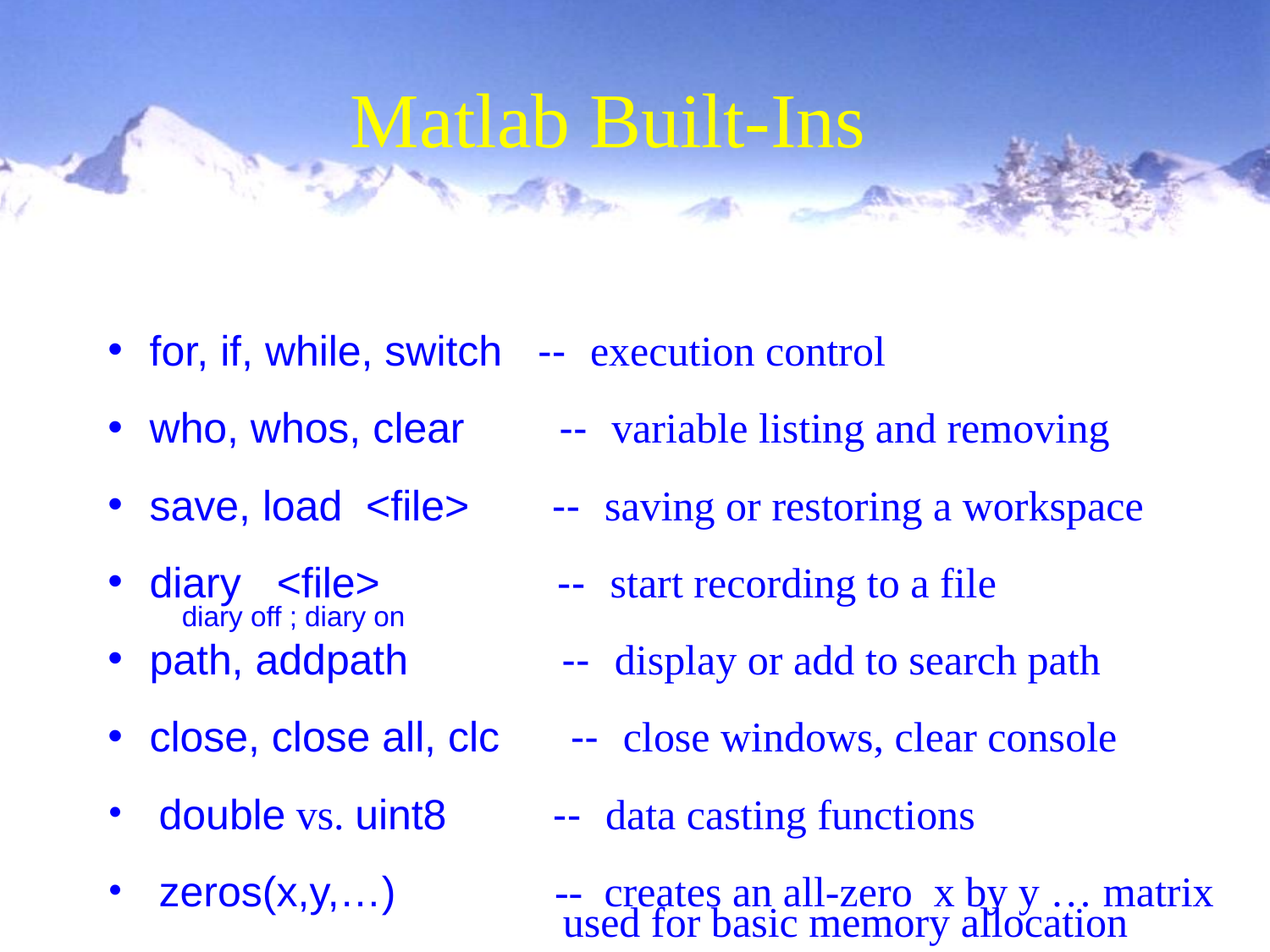

Matlab Built-Ins
 for, if, while, switch   --  execution control
 who, whos, clear        --  variable listing and removing
 save, load  <file>       --  saving or restoring a workspace
 diary   <file>               --  start recording to a file
 path, addpath             --  display or add to search path
 close, close all, clc      --  close windows, clear console
  double vs. uint8         --  data casting functions
  zeros(x,y,…)               --  creates an all-zero  x by y … matrix
diary off ; diary on
used for basic memory allocation